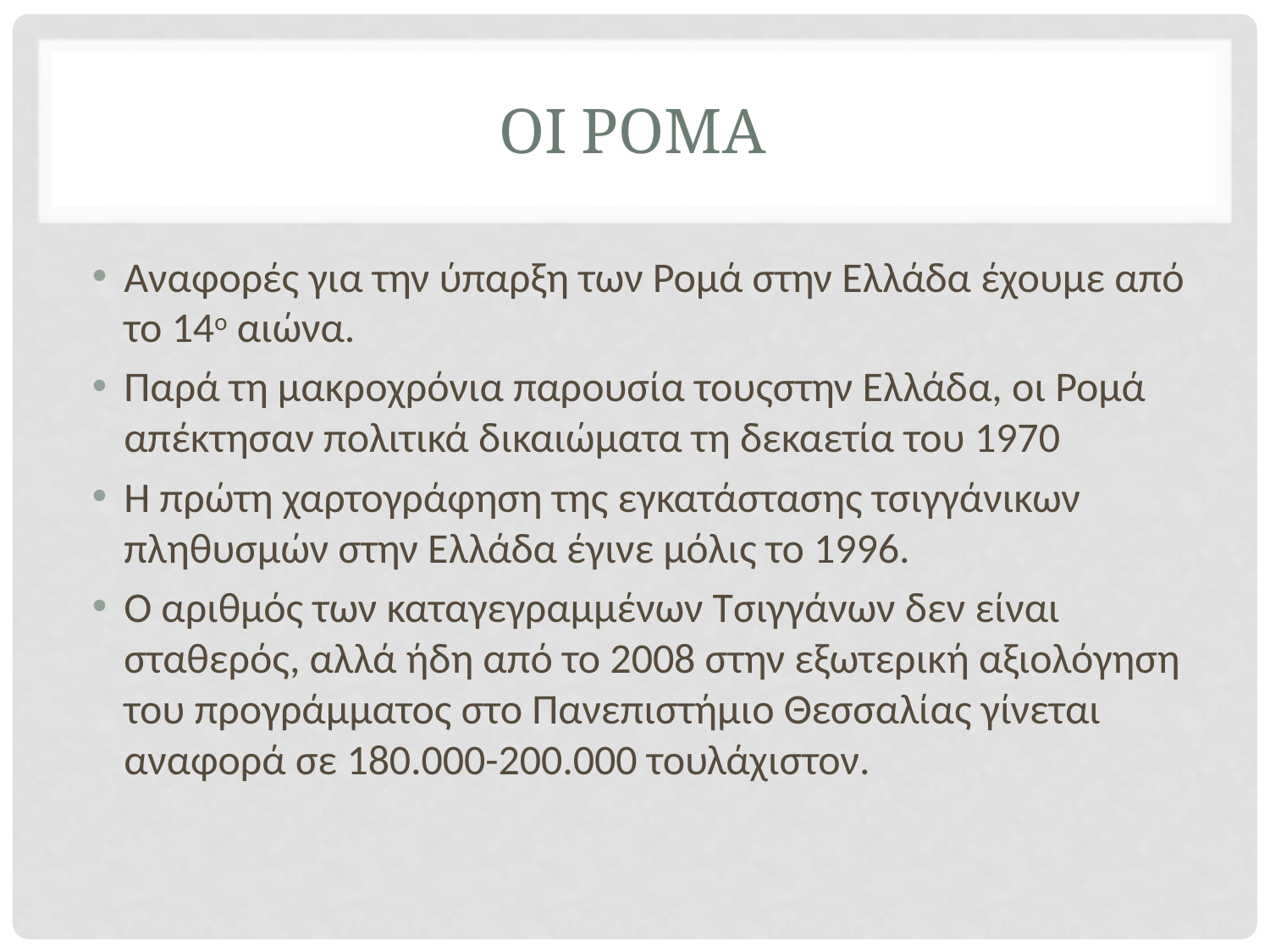

# ΟΙ ΡΟΜΑ
Αναφορές για την ύπαρξη των Ρομά στην Ελλάδα έχουμε από το 14ο αιώνα.
Παρά τη μακροχρόνια παρουσία τουςστην Ελλάδα, οι Ρομά απέκτησαν πολιτικά δικαιώματα τη δεκαετία του 1970
Η πρώτη χαρτογράφηση της εγκατάστασης τσιγγάνικων πληθυσμών στην Ελλάδα έγινε μόλις το 1996.
Ο αριθμός των καταγεγραμμένων Τσιγγάνων δεν είναι σταθερός, αλλά ήδη από το 2008 στην εξωτερική αξιολόγηση του προγράμματος στο Πανεπιστήμιο Θεσσαλίας γίνεται αναφορά σε 180.000-200.000 τουλάχιστον.